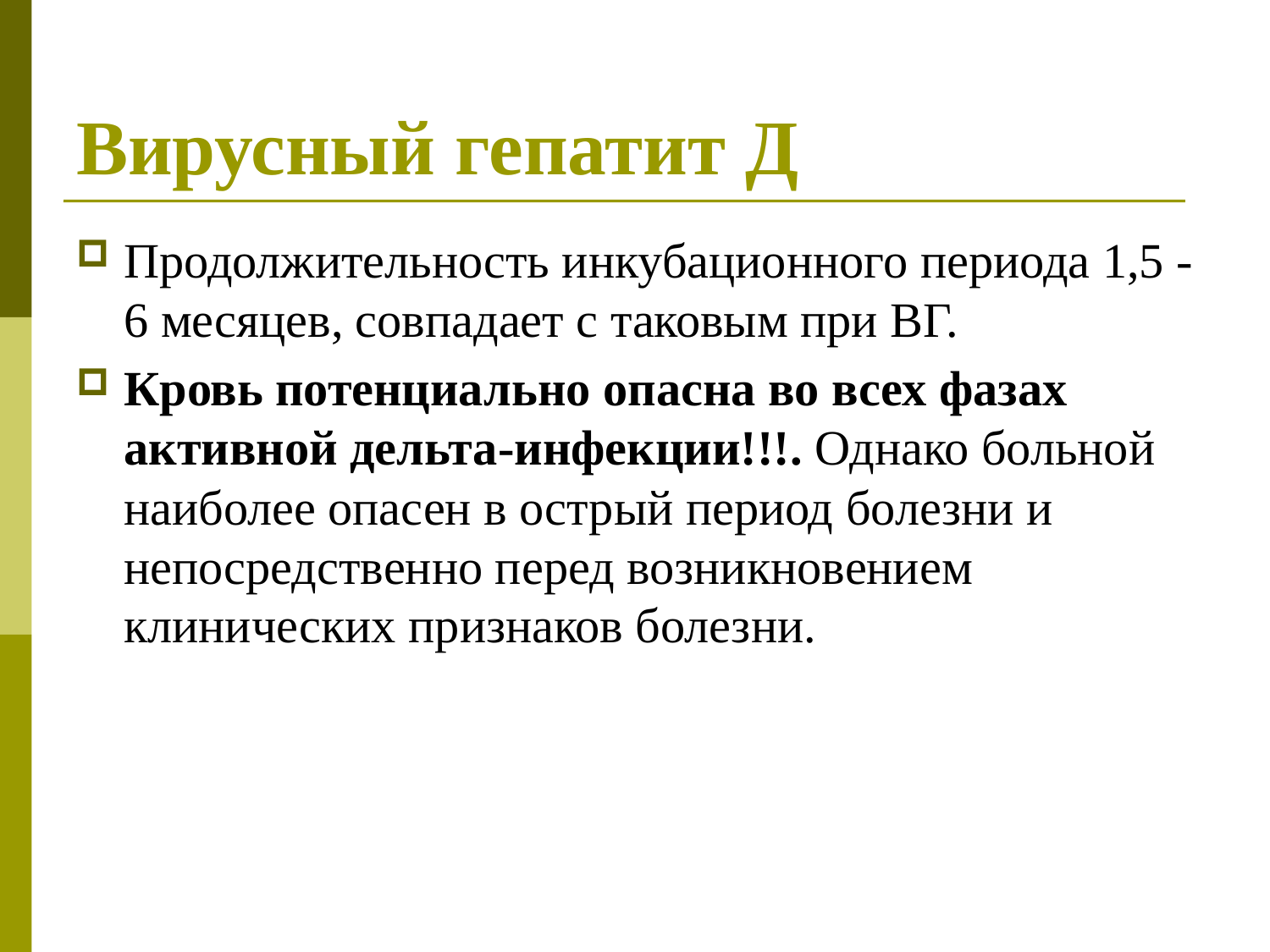

# Вирусный гепатит Д
Продолжительность инкубационного периода 1,5 - 6 месяцев, совпадает с таковым при ВГ.
Кровь потенциально опасна во всех фазах активной дельта-инфекции!!!. Однако больной наиболее опасен в острый период болезни и непосредственно перед возникновением клинических признаков болезни.